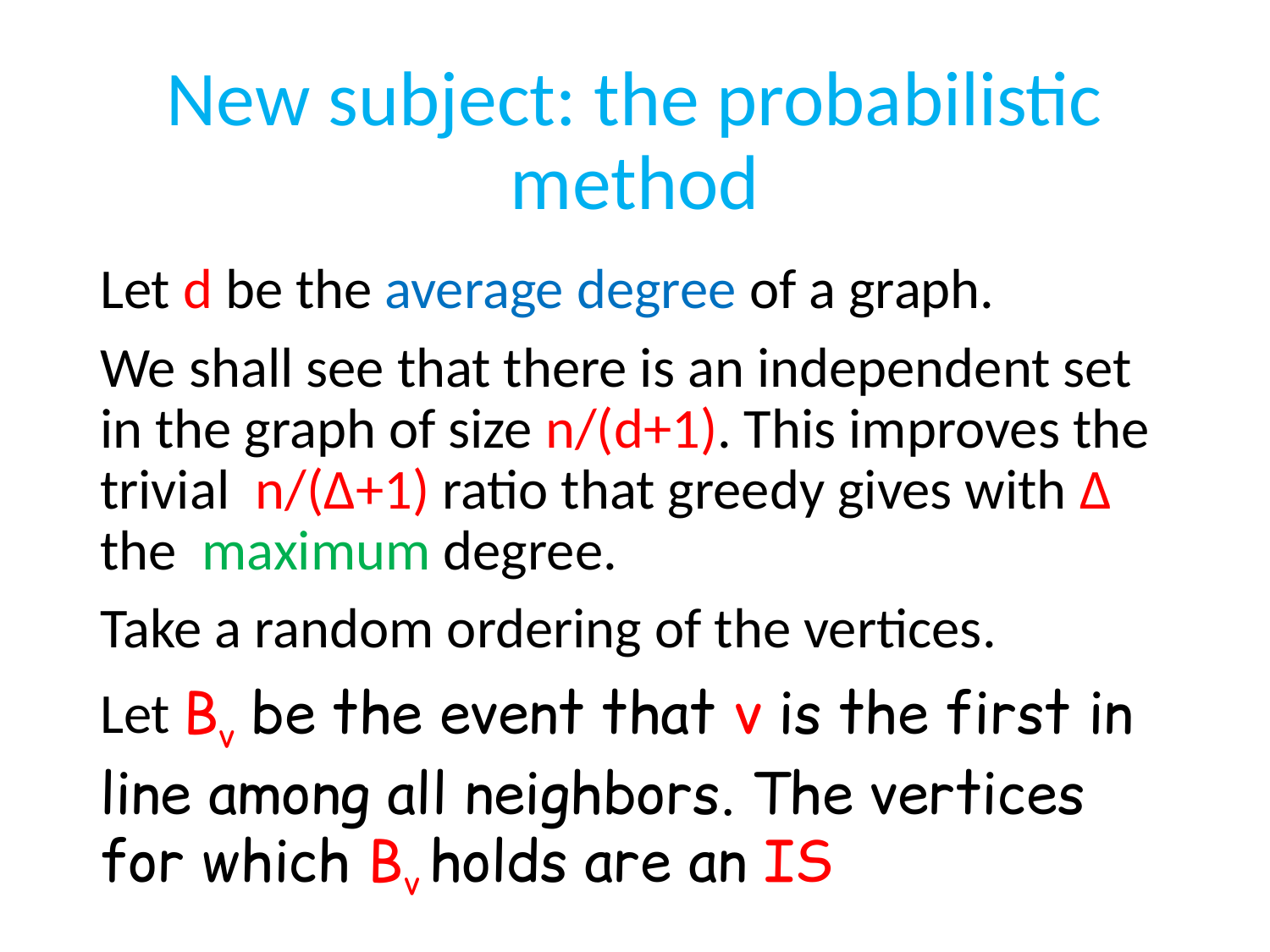

# New subject: the probabilistic method
Let d be the average degree of a graph.
We shall see that there is an independent set in the graph of size n/(d+1). This improves the trivial  n/(Δ+1) ratio that greedy gives with Δ the  maximum degree.
Take a random ordering of the vertices.
Let Bv be the event that v is the first in
line among all neighbors. The vertices for which Bv holds are an IS